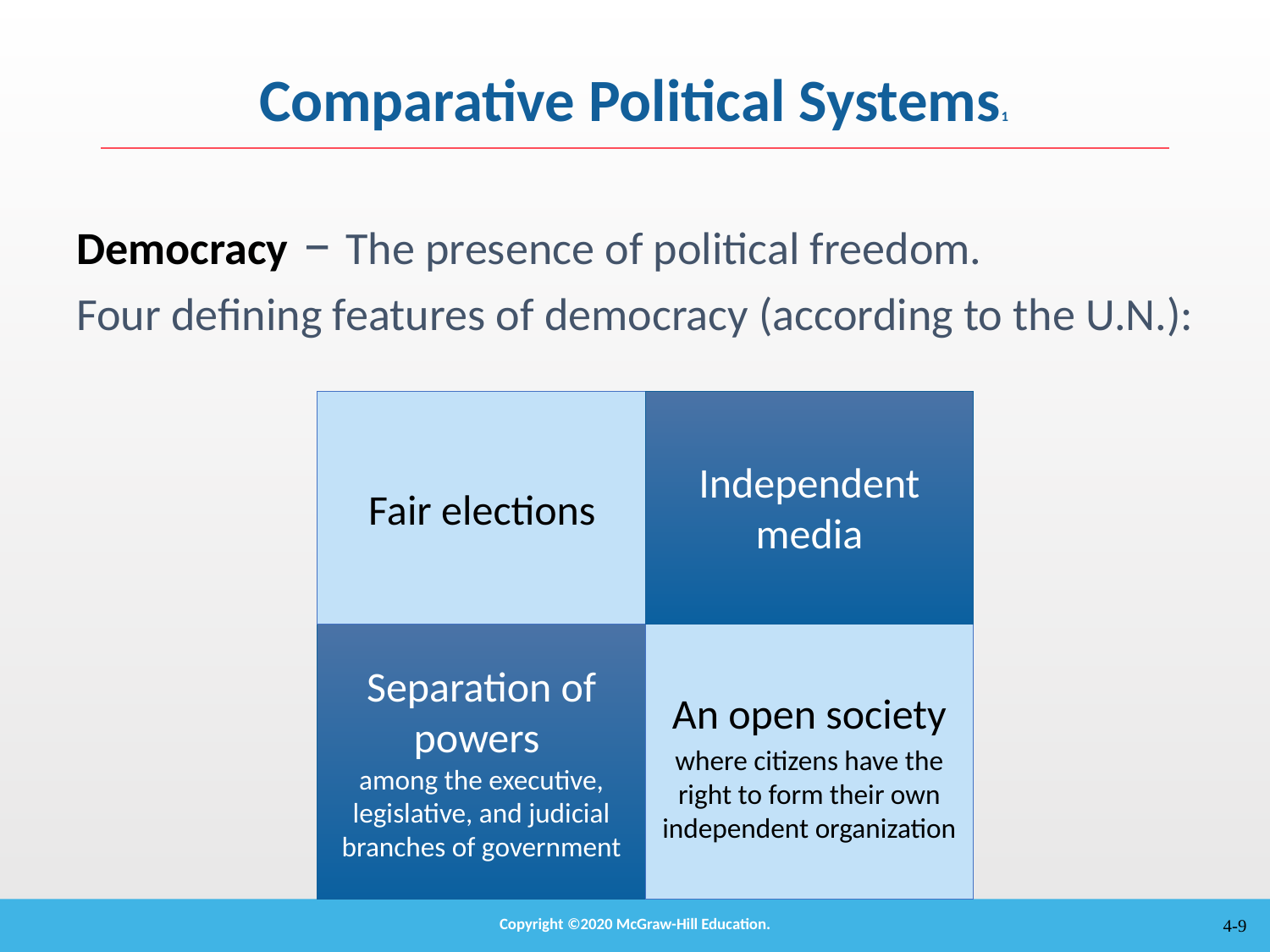

# Comparative Political Systems1
Democracy – The presence of political freedom.
Four defining features of democracy (according to the U.N.):
Independent media
Fair elections
Separation of powers
among the executive, legislative, and judicial branches of government
An open society where citizens have the right to form their own independent organization